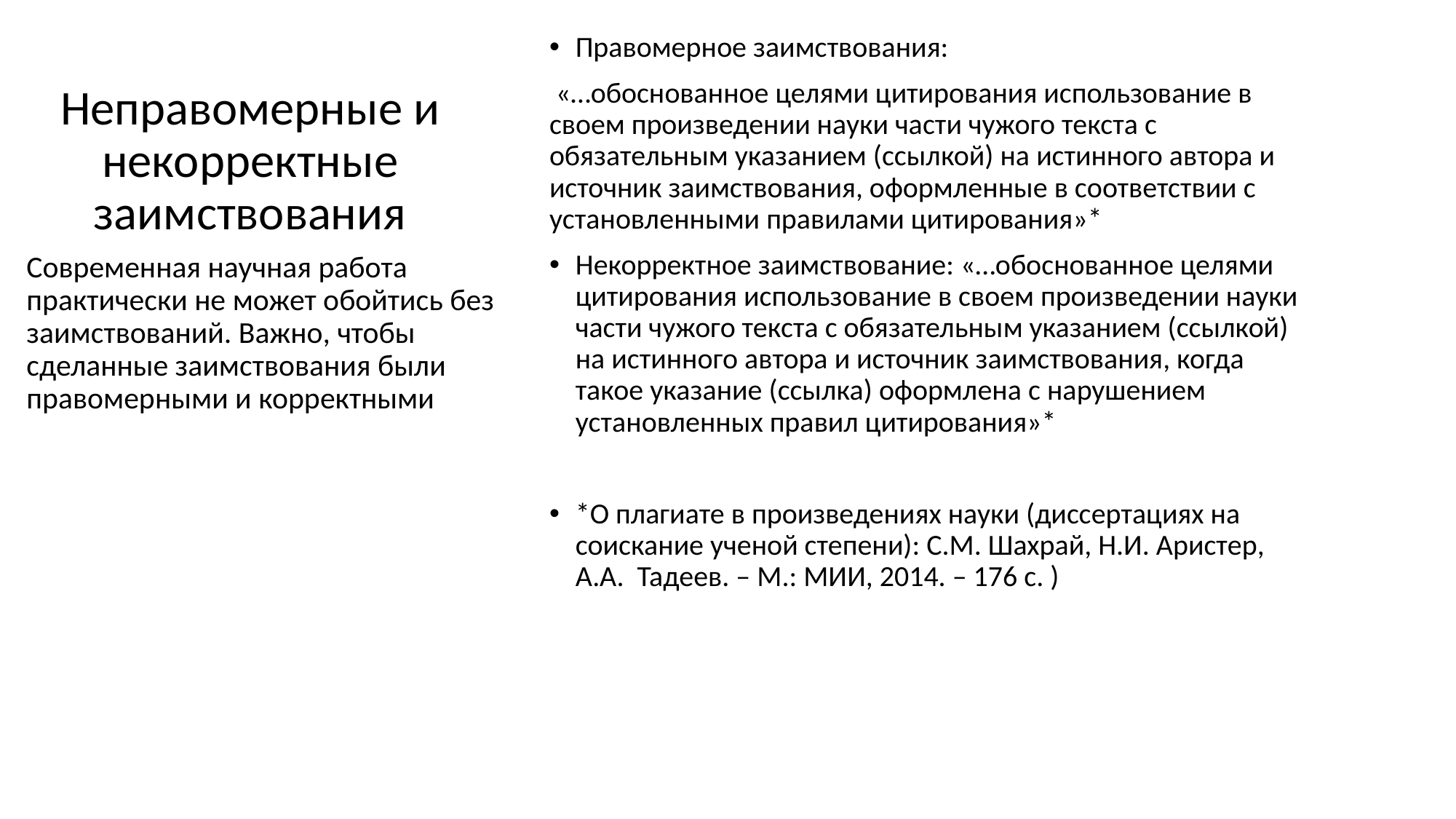

Правомерное заимствования:
 «…обоснованное целями цитирования использование в своем произведении науки части чужого текста с обязательным указанием (ссылкой) на истинного автора и источник заимствования, оформленные в соответствии с установленными правилами цитирования»*
Некорректное заимствование: «…обоснованное целями цитирования использование в своем произведении науки части чужого текста с обязательным указанием (ссылкой) на истинного автора и источник заимствования, когда такое указание (ссылка) оформлена с нарушением установленных правил цитирования»*

*О плагиате в произведениях науки (диссертациях на соискание ученой степени): С.М. Шахрай, Н.И. Аристер, А.А.  Тадеев. – М.: МИИ, 2014. – 176 с. )
# Неправомерные и некорректные заимствования
Современная научная работа практически не может обойтись без заимствований. Важно, чтобы сделанные заимствования были правомерными и корректными